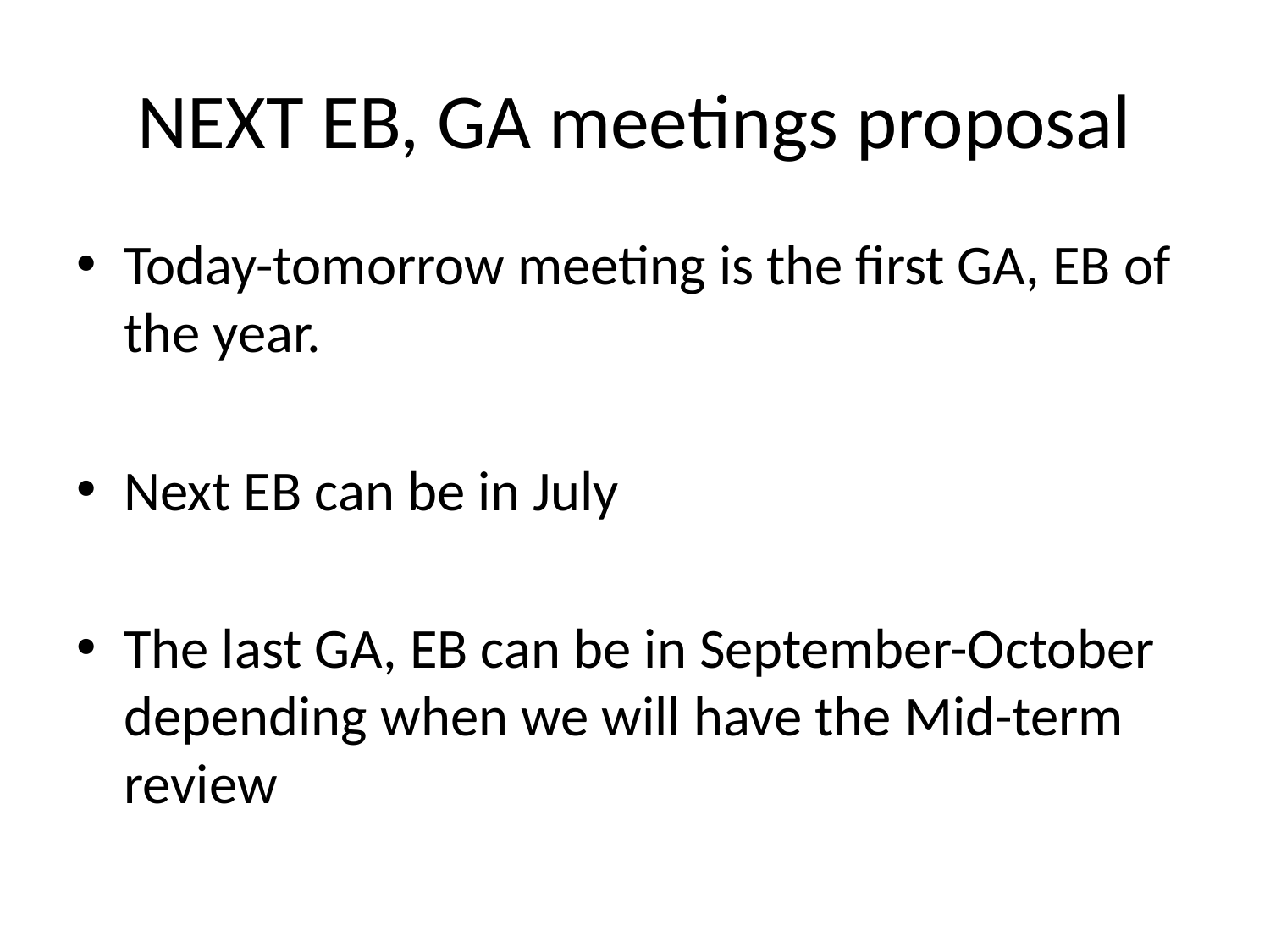

# NEXT EB, GA meetings proposal
Today-tomorrow meeting is the first GA, EB of the year.

Next EB can be in July

The last GA, EB can be in September-October depending when we will have the Mid-term review